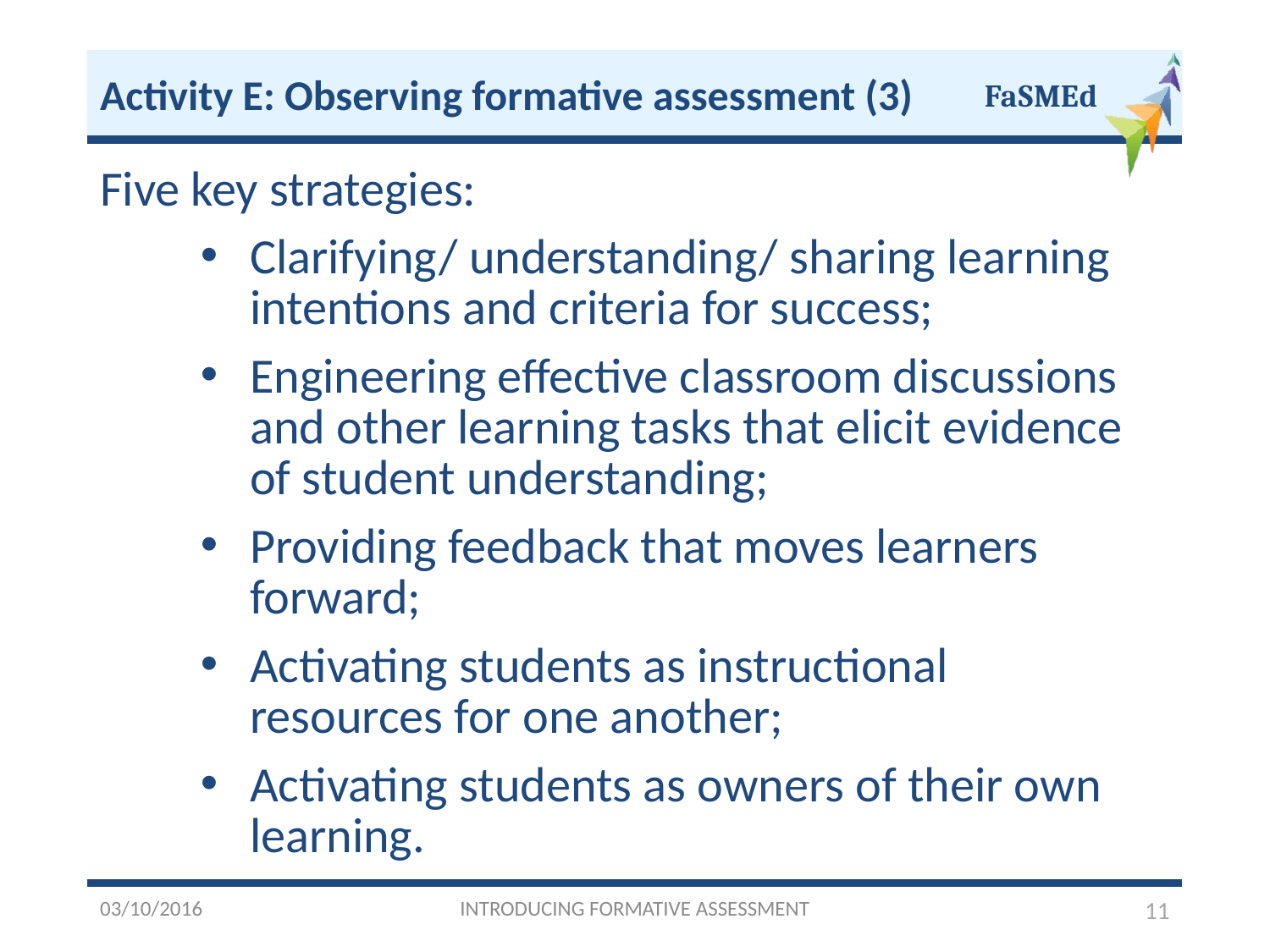

Activity E: Observing formative assessment (3)
Five key strategies:
Clarifying/ understanding/ sharing learning intentions and criteria for success;
Engineering effective classroom discussions and other learning tasks that elicit evidence of student understanding;
Providing feedback that moves learners forward;
Activating students as instructional resources for one another;
Activating students as owners of their own learning.
03/10/2016
INTRODUCING FORMATIVE ASSESSMENT